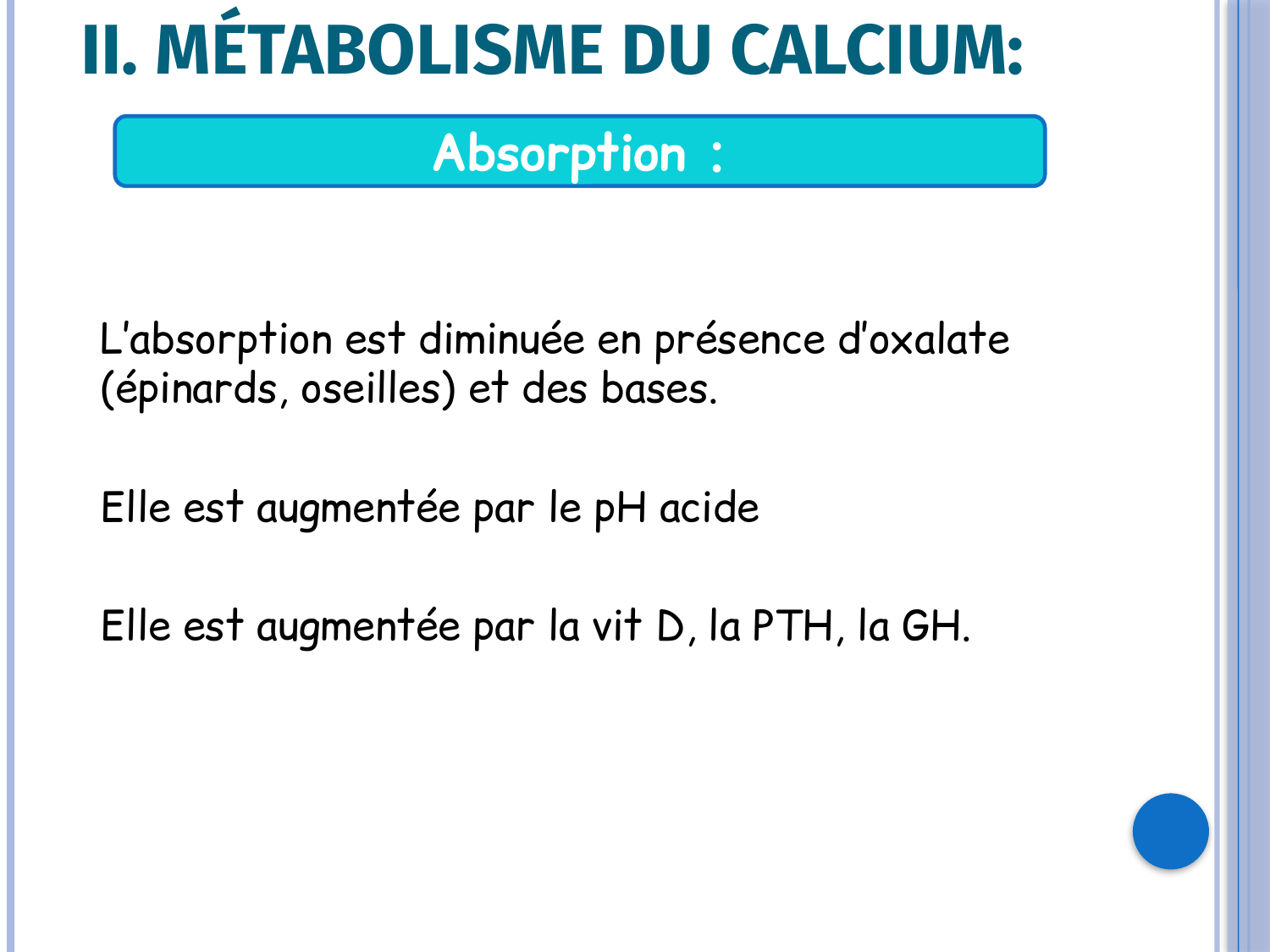

# II. Métabolisme du calcium:
Absorption :
L’absorption est diminuée en présence d’oxalate (épinards, oseilles) et des bases.

Elle est augmentée par le pH acide

Elle est augmentée par la vit D, la PTH, la GH.